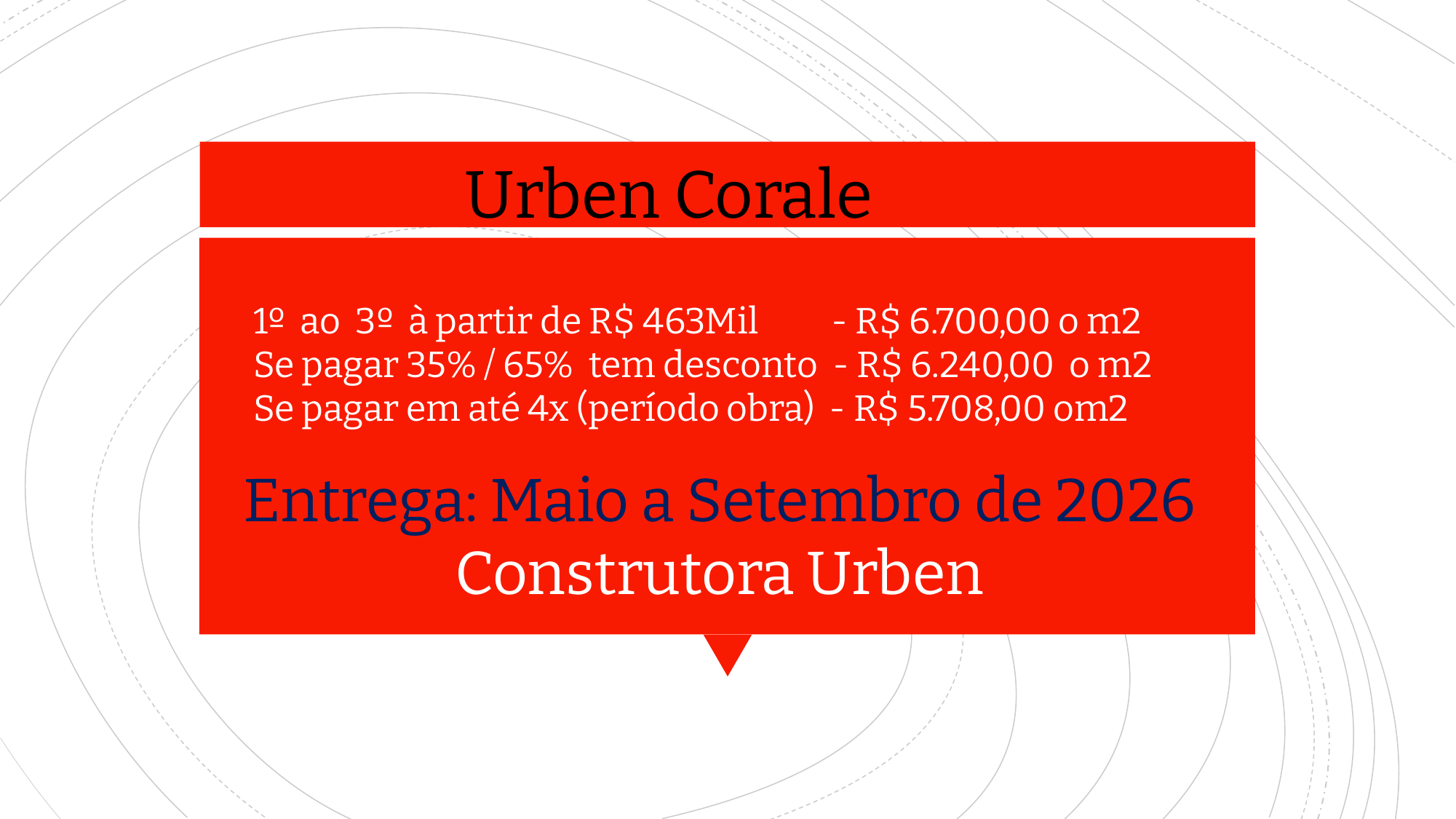

Urben Corale
1º  ao  3º  à partir de R$ 463Mil          - R$ 6.700,00 o m2
Se pagar 35% / 65%  tem desconto  - R$ 6.240,00  o m2
Se pagar em até 4x (período obra)  - R$ 5.708,00 om2

Entrega: Maio a Setembro de 2026
Construtora Urben